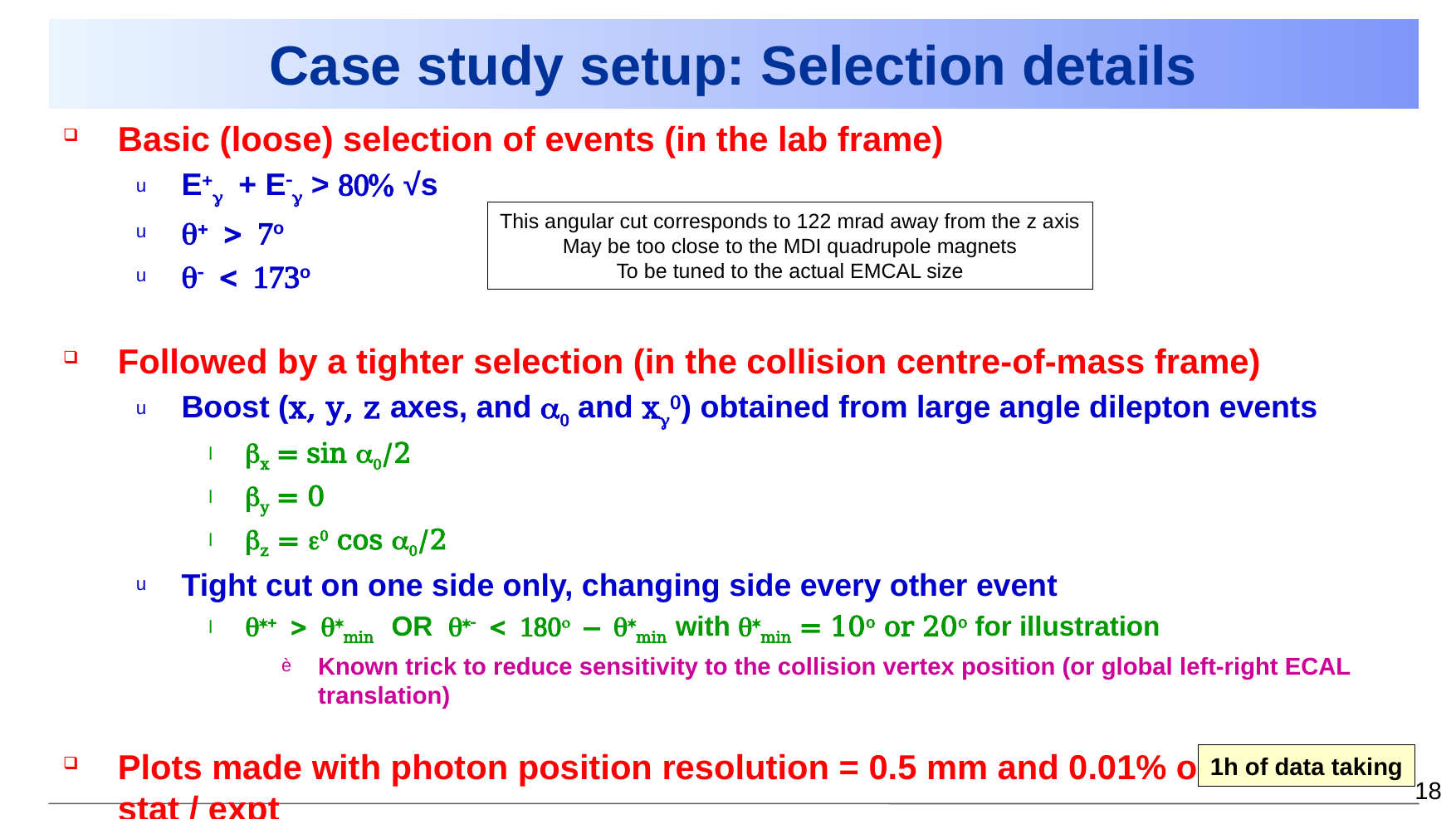

# Case study setup: Selection details
Basic (loose) selection of events (in the lab frame)
E+γ + E−γ > 80% √s
θ+ > 7o
θ− < 173o

Followed by a tighter selection (in the collision centre-of-mass frame)
Boost (x, y, z axes, and α0 and xγ0) obtained from large angle dilepton events
βx = sin α0/2
βy = 0
βz = ε0 cos α0/2
Tight cut on one side only, changing side every other event
θ∗+ > θ∗min  OR  θ∗− < 180ο – θ∗min with θ∗min = 10o or 20o for illustration
Known trick to reduce sensitivity to the collision vertex position (or global left-right ECAL translation)

Plots made with photon position resolution = 0.5 mm and 0.01% of the total stat / expt
Plots with 1 mm (worst case) and 0.1 mm (preshower) shown at the end
This angular cut corresponds to 122 mrad away from the z axis
May be too close to the MDI quadrupole magnets
To be tuned to the actual EMCAL size
1h of data taking
18